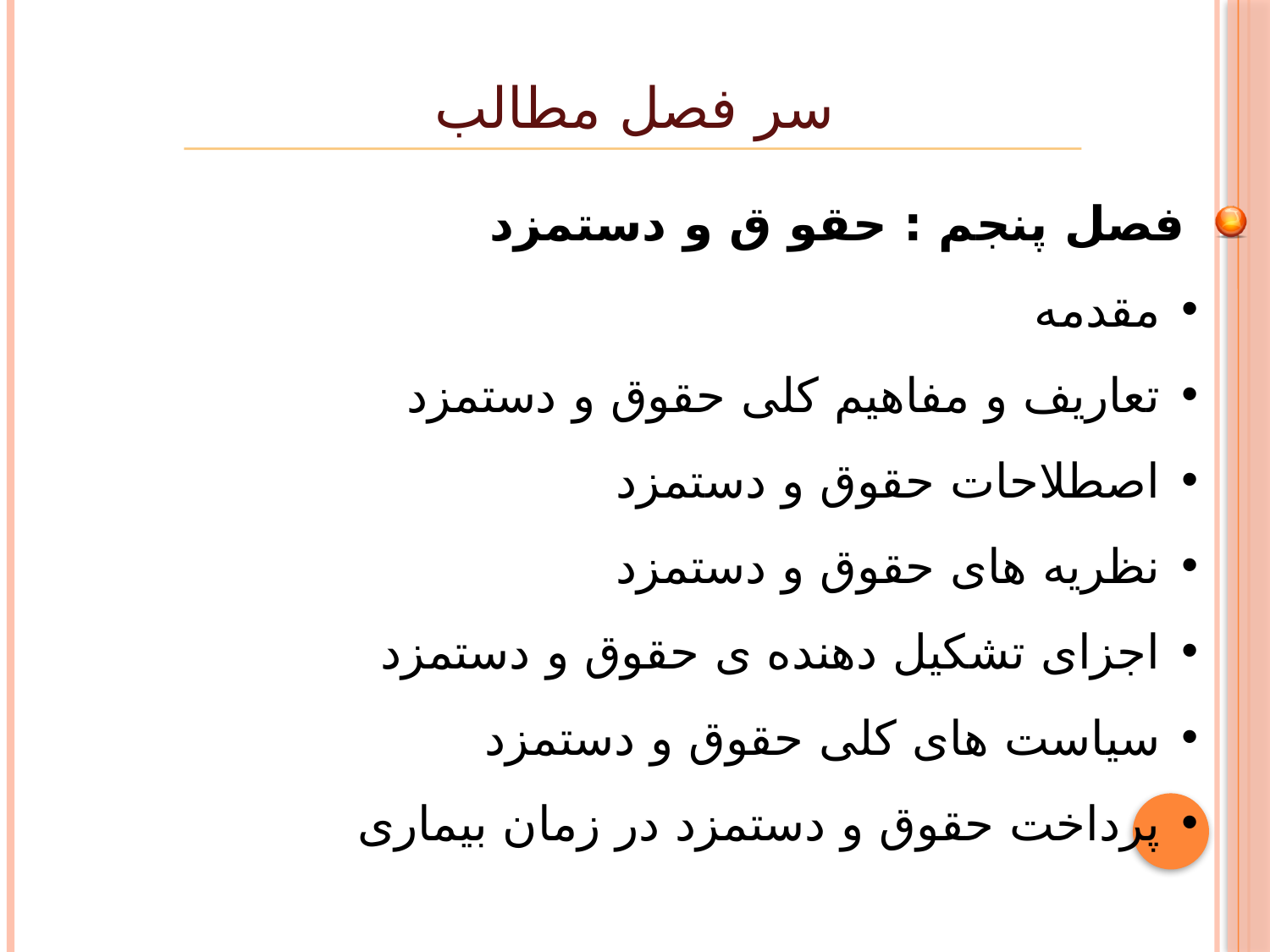

سر فصل مطالب
فصل پنجم : حقو ق و دستمزد
مقدمه
تعاریف و مفاهیم کلی حقوق و دستمزد
اصطلاحات حقوق و دستمزد
نظریه های حقوق و دستمزد
اجزای تشکیل دهنده ی حقوق و دستمزد
سیاست های کلی حقوق و دستمزد
پرداخت حقوق و دستمزد در زمان بیماری